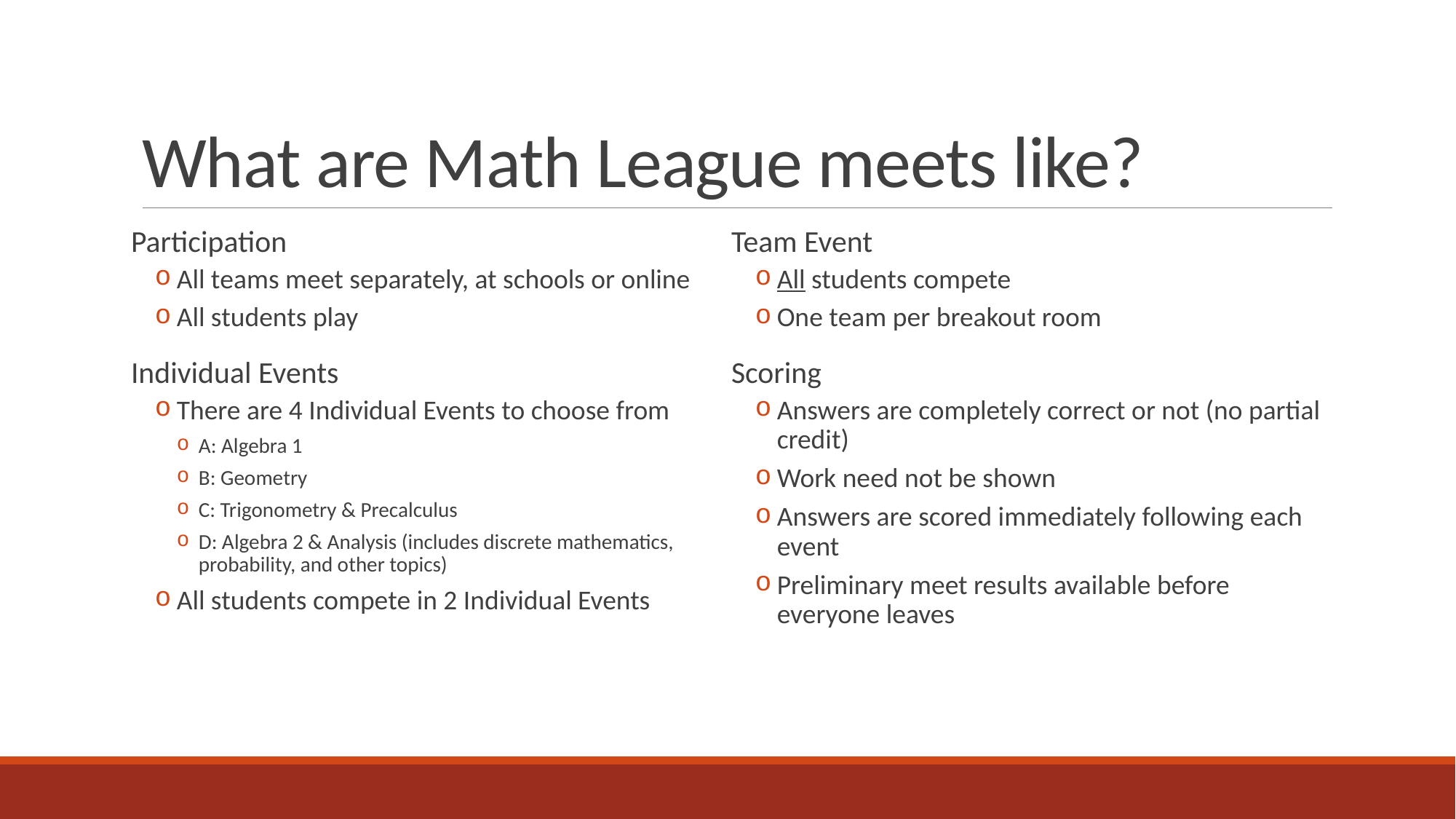

# What are Math League meets like?
Participation
All teams meet separately, at schools or online
All students play
Individual Events
There are 4 Individual Events to choose from
A: Algebra 1
B: Geometry
C: Trigonometry & Precalculus
D: Algebra 2 & Analysis (includes discrete mathematics, probability, and other topics)
All students compete in 2 Individual Events

Team Event
All students compete
One team per breakout room
Scoring
Answers are completely correct or not (no partial credit)
Work need not be shown
Answers are scored immediately following each event
Preliminary meet results available before everyone leaves